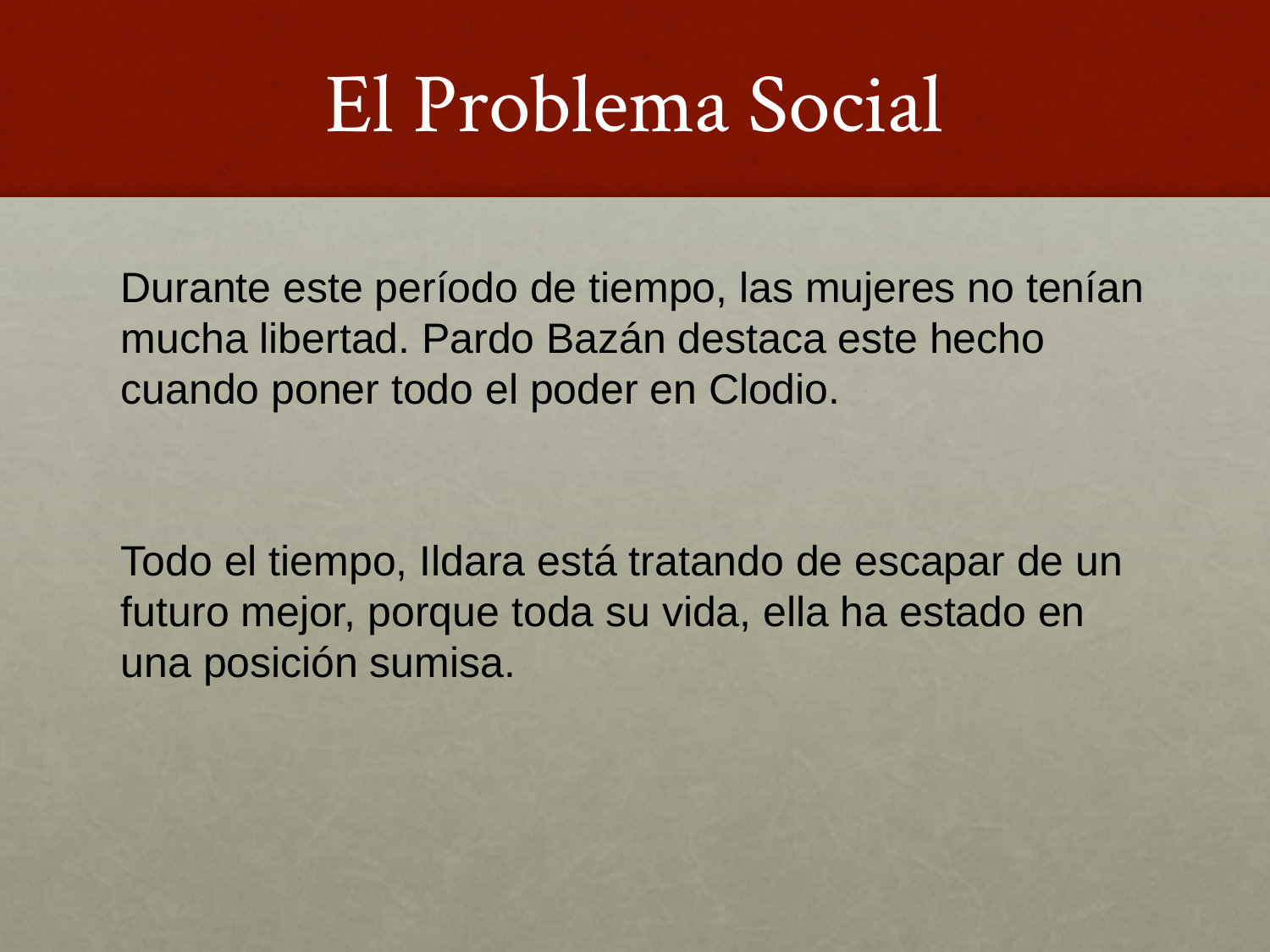

# El Problema Social
Durante este período de tiempo, las mujeres no tenían mucha libertad. Pardo Bazán destaca este hecho cuando poner todo el poder en Clodio.

Todo el tiempo, Ildara está tratando de escapar de un futuro mejor, porque toda su vida, ella ha estado en una posición sumisa.